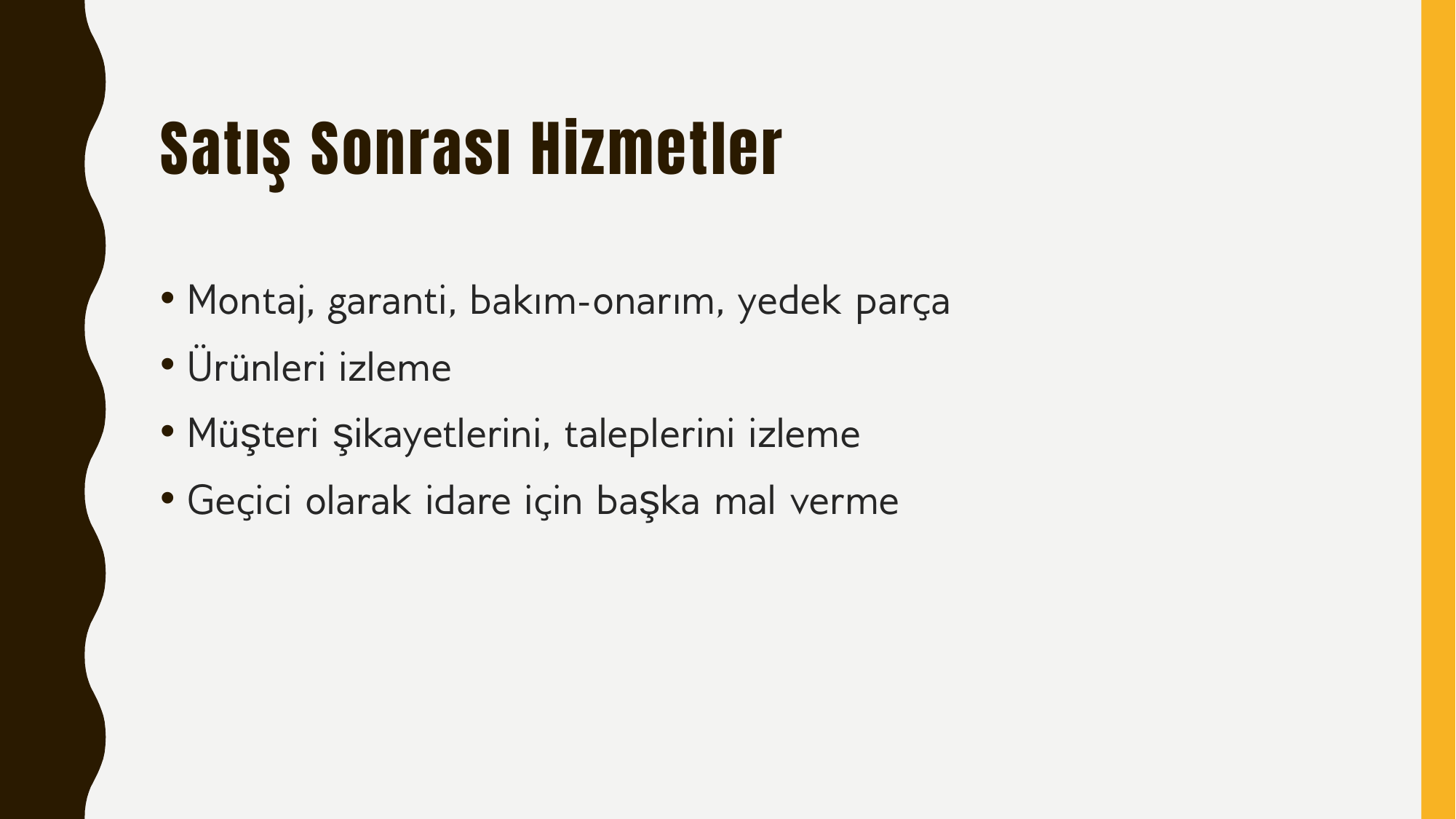

# Satış Sonrası Hizmetler
Montaj, garanti, bakım-onarım, yedek parça
Ürünleri izleme
Müşteri şikayetlerini, taleplerini izleme
Geçici olarak idare için başka mal verme